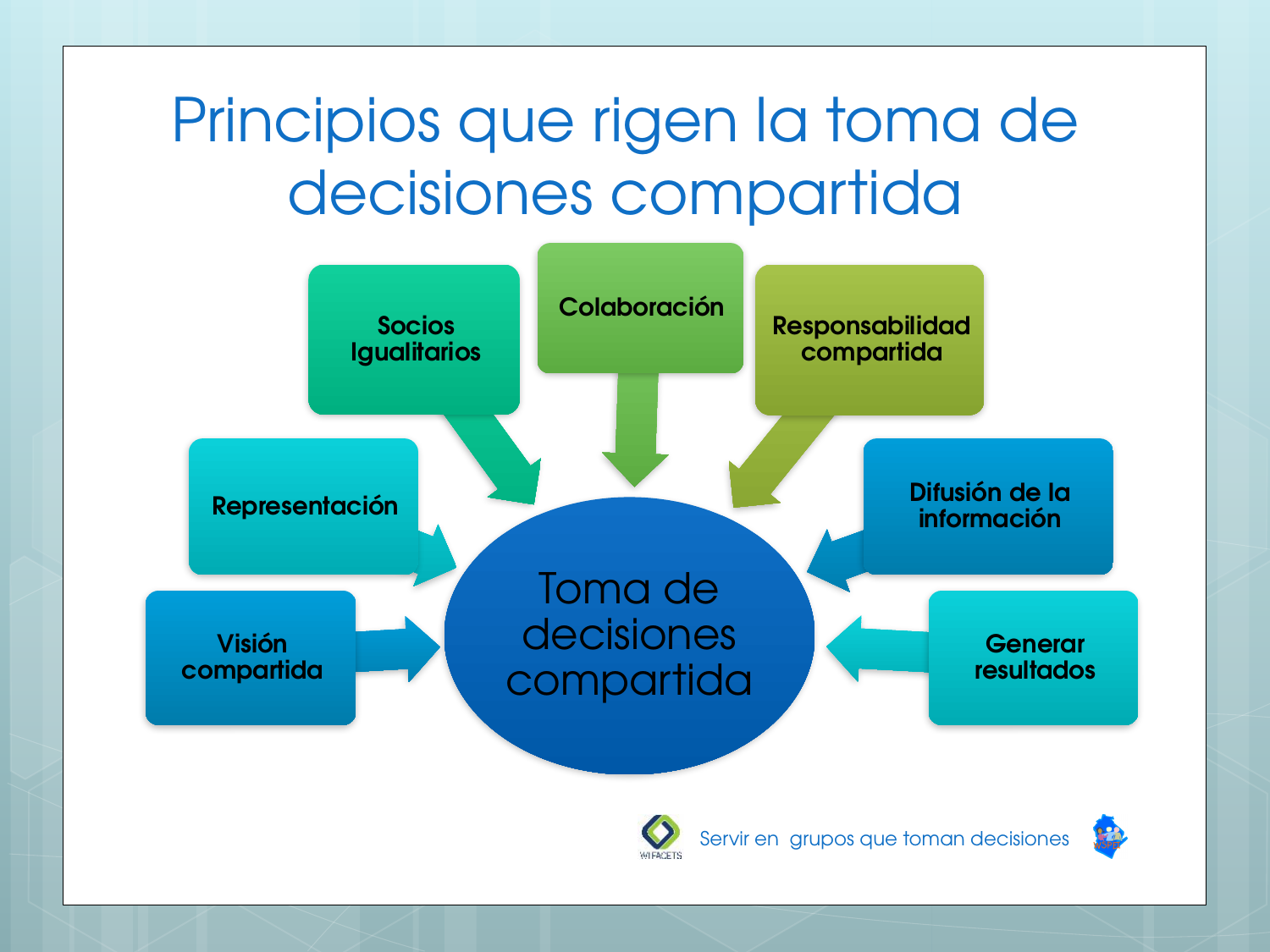

# Principios que rigen la toma de decisiones compartida
Toma de decisiones compartida
Visión compartida
Representación
Socios Igualitarios
Colaboración
Responsabilidad compartida
Difusión de la información
Generar resultados
Servir en  grupos que toman decisiones